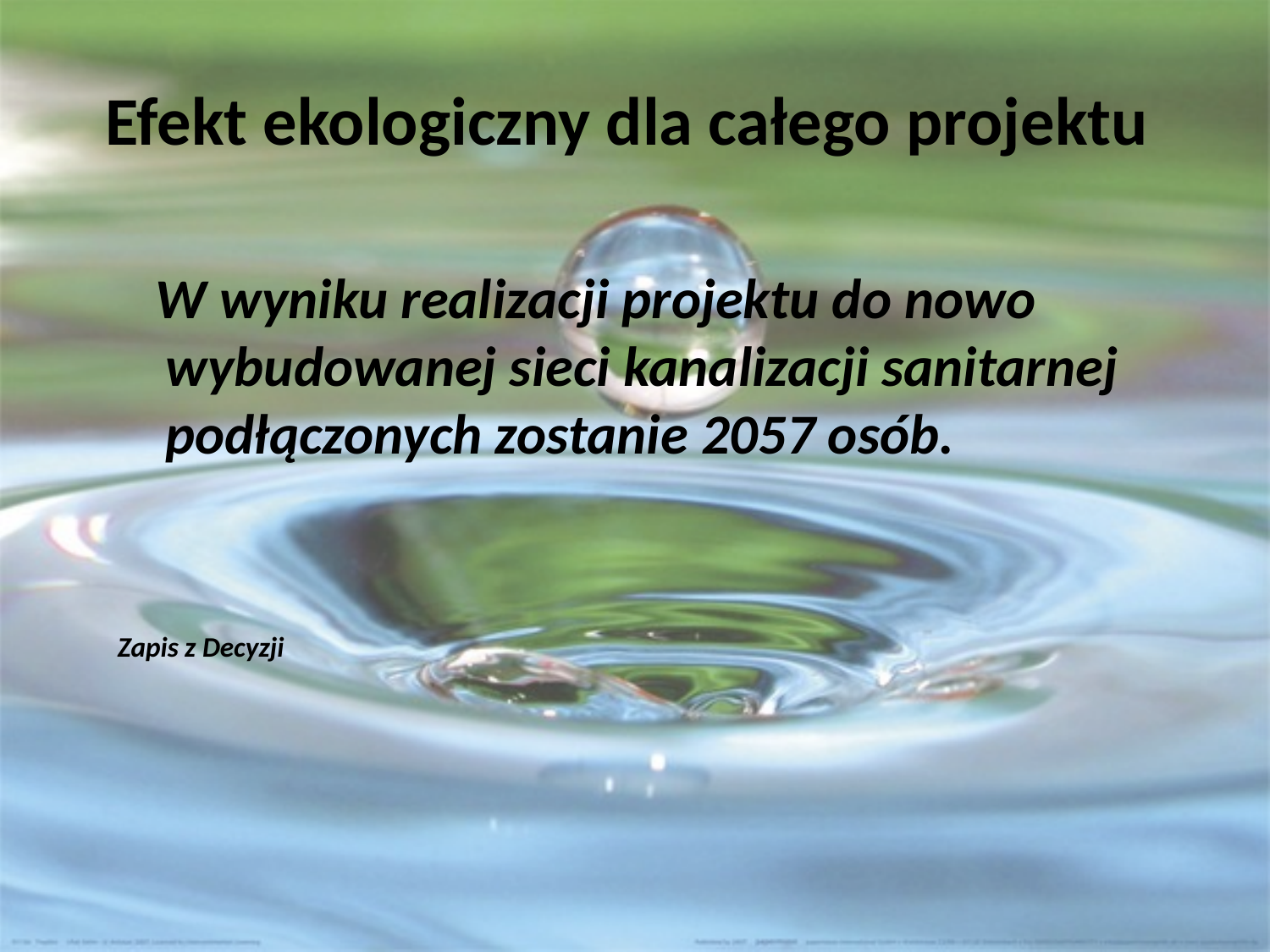

# Efekt ekologiczny dla całego projektu
   W wyniku realizacji projektu do nowo wybudowanej sieci kanalizacji sanitarnej podłączonych zostanie 2057 osób.

Zapis z Decyzji